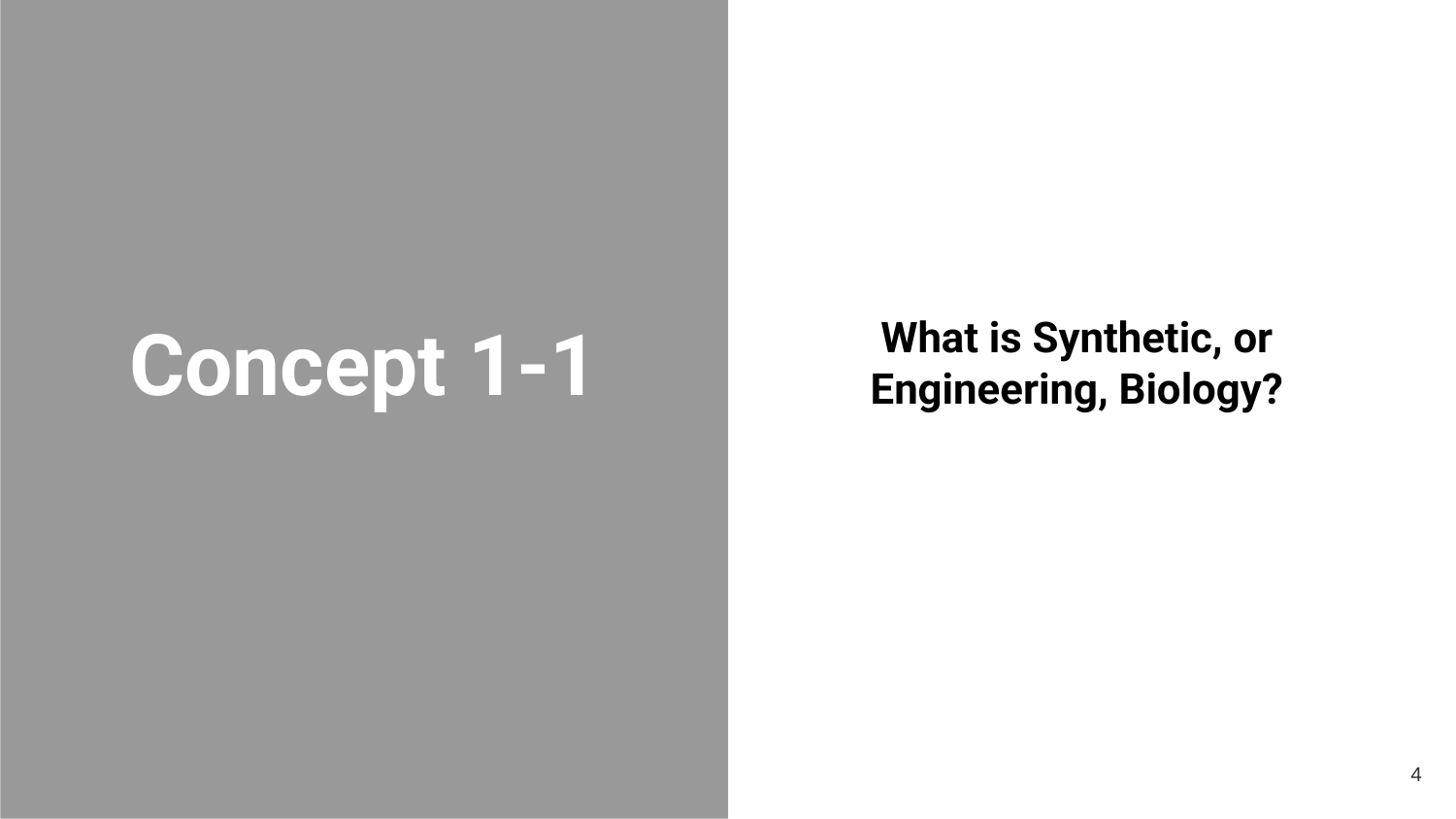

# Concept 1-1
What is Synthetic, or Engineering, Biology?
4